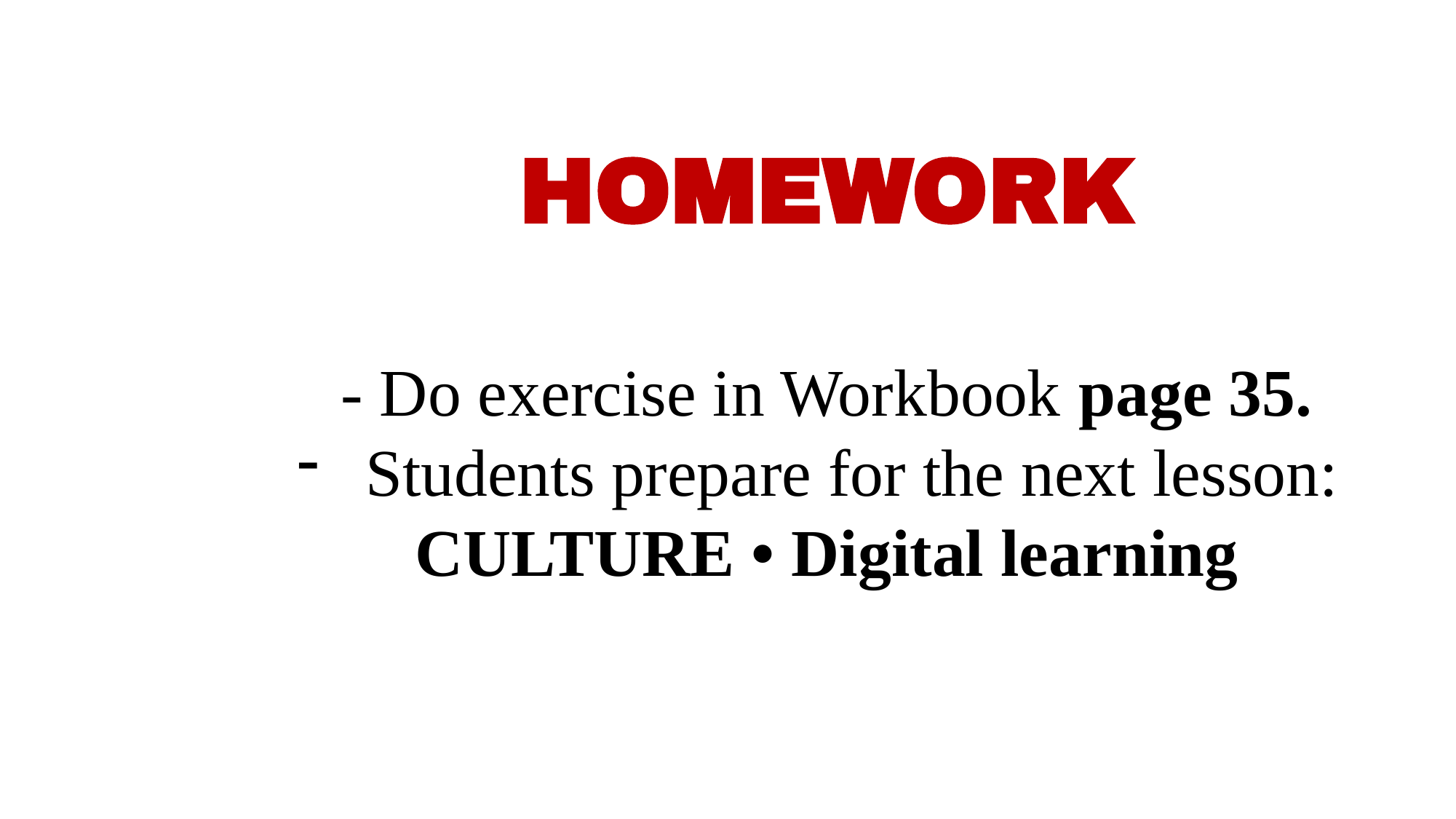

HOMEWORK

- Do exercise in Workbook page 35.
Students prepare for the next lesson:
CULTURE • Digital learning